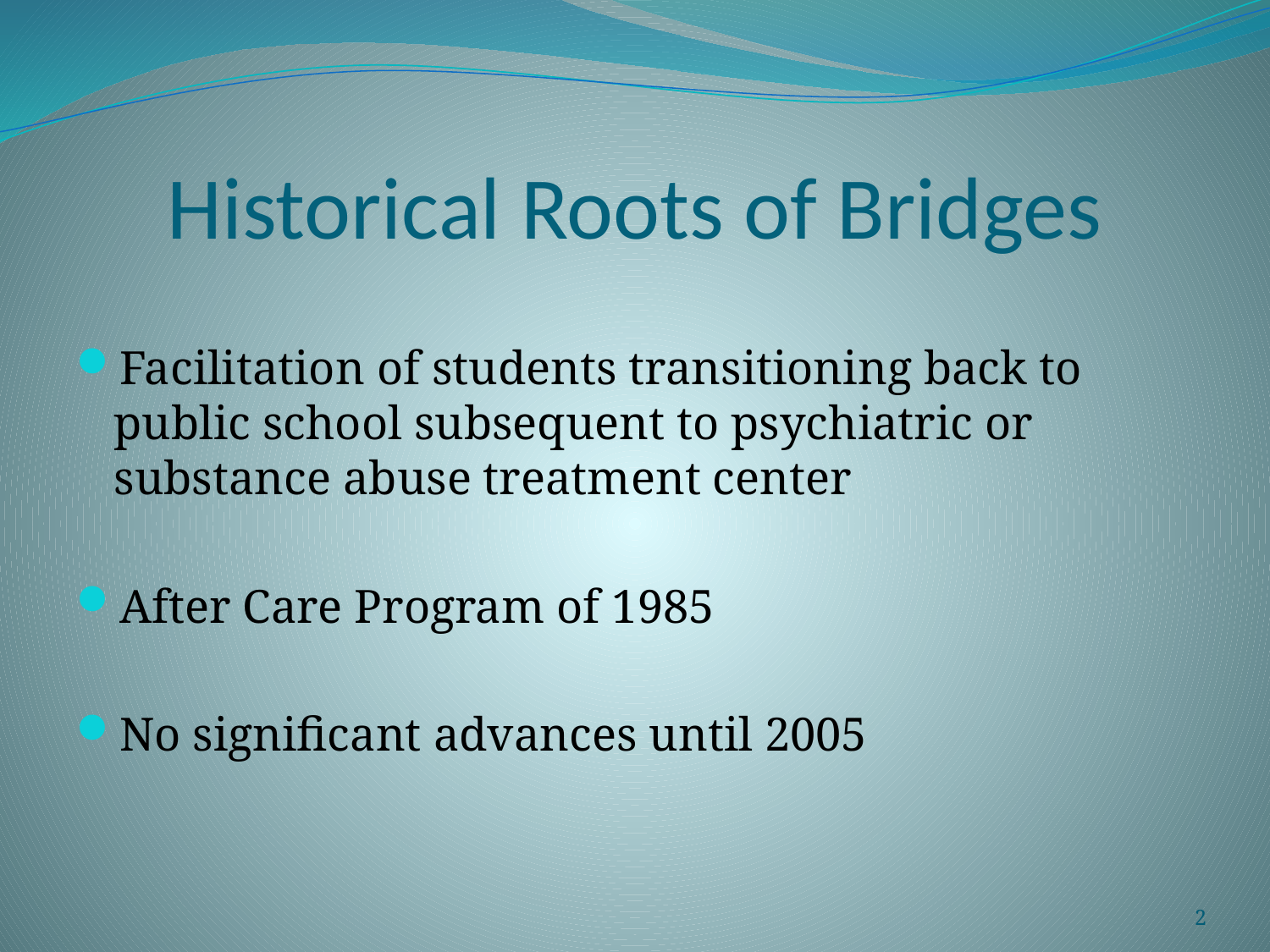

# Historical Roots of Bridges

Facilitation of students transitioning back to public school subsequent to psychiatric or substance abuse treatment center

After Care Program of 1985

No significant advances until 2005

2